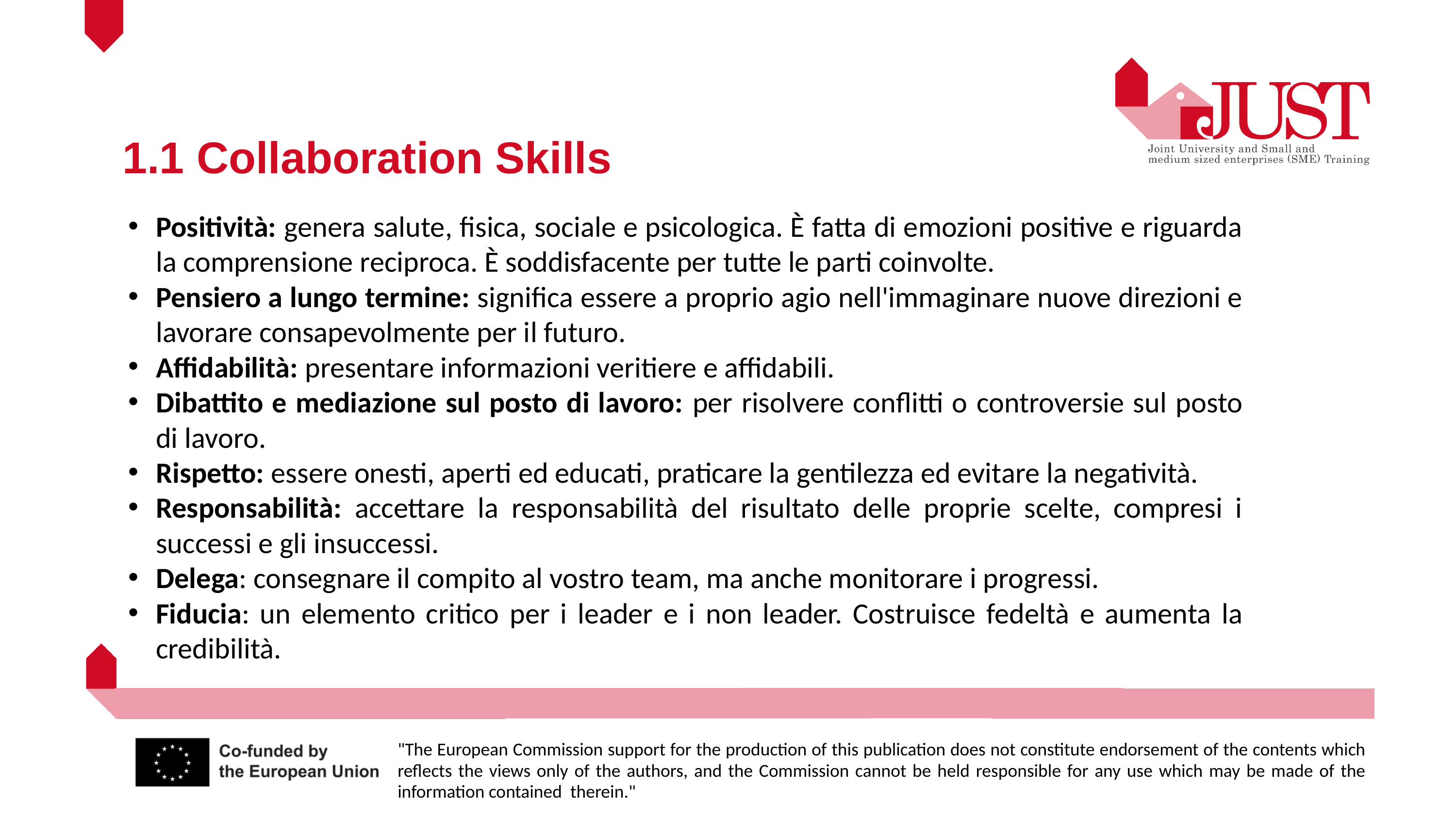

1.1 Collaboration Skills
Positività: genera salute, fisica, sociale e psicologica. È fatta di emozioni positive e riguarda la comprensione reciproca. È soddisfacente per tutte le parti coinvolte.
Pensiero a lungo termine: significa essere a proprio agio nell'immaginare nuove direzioni e lavorare consapevolmente per il futuro.
Affidabilità: presentare informazioni veritiere e affidabili.
Dibattito e mediazione sul posto di lavoro: per risolvere conflitti o controversie sul posto di lavoro.
Rispetto: essere onesti, aperti ed educati, praticare la gentilezza ed evitare la negatività.
Responsabilità: accettare la responsabilità del risultato delle proprie scelte, compresi i successi e gli insuccessi.
Delega: consegnare il compito al vostro team, ma anche monitorare i progressi.
Fiducia: un elemento critico per i leader e i non leader. Costruisce fedeltà e aumenta la credibilità.